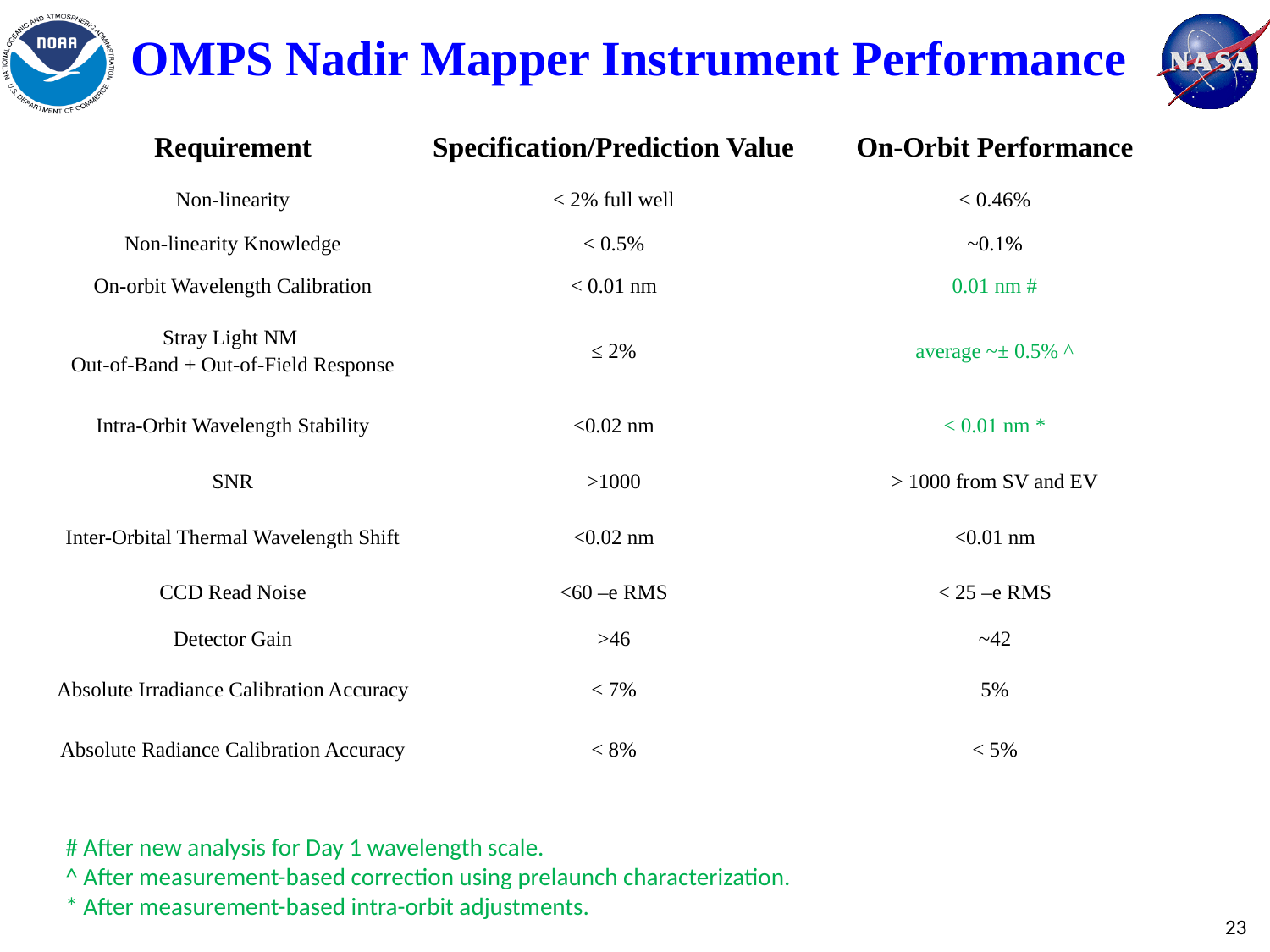

# OMPS Nadir Mapper Instrument Performance
| Requirement | Specification/Prediction Value | On-Orbit Performance |
| --- | --- | --- |
| Non-linearity | < 2% full well | < 0.46% |
| Non-linearity Knowledge | < 0.5% | ~0.1% |
| On-orbit Wavelength Calibration | < 0.01 nm | 0.01 nm # |
| Stray Light NM Out-of-Band + Out-of-Field Response | ≤ 2% | average ~± 0.5% ^ |
| Intra-Orbit Wavelength Stability | <0.02 nm | < 0.01 nm \* |
| SNR | >1000 | > 1000 from SV and EV |
| Inter-Orbital Thermal Wavelength Shift | <0.02 nm | <0.01 nm |
| CCD Read Noise | <60 –e RMS | < 25 –e RMS |
| Detector Gain | >46 | ~42 |
| Absolute Irradiance Calibration Accuracy | < 7% | 5% |
| Absolute Radiance Calibration Accuracy | < 8% | < 5% |
# After new analysis for Day 1 wavelength scale.
^ After measurement-based correction using prelaunch characterization.
* After measurement-based intra-orbit adjustments.

23